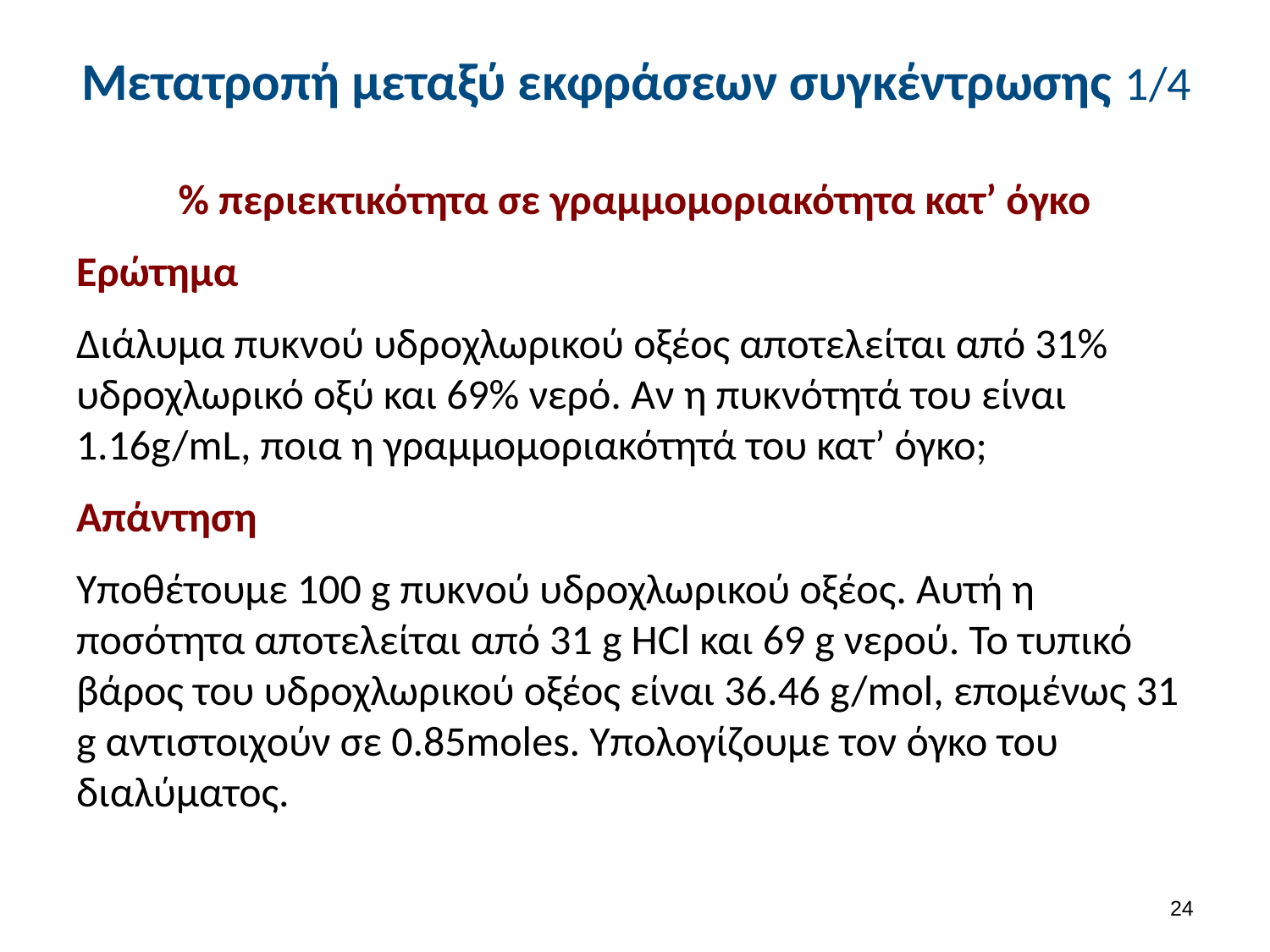

# Μετατροπή μεταξύ εκφράσεων συγκέντρωσης 1/4
% περιεκτικότητα σε γραμμομοριακότητα κατ’ όγκο
Ερώτημα
Διάλυμα πυκνού υδροχλωρικού οξέος αποτελείται από 31% υδροχλωρικό οξύ και 69% νερό. Αν η πυκνότητά του είναι 1.16g/mL, ποια η γραμμομοριακότητά του κατ’ όγκο;
Απάντηση
Υποθέτουμε 100 g πυκνού υδροχλωρικού οξέος. Αυτή η ποσότητα αποτελείται από 31 g HCl και 69 g νερού. Το τυπικό βάρος του υδροχλωρικού οξέος είναι 36.46 g/mol, επομένως 31 g αντιστοιχούν σε 0.85moles. Υπολογίζουμε τον όγκο του διαλύματος.

24